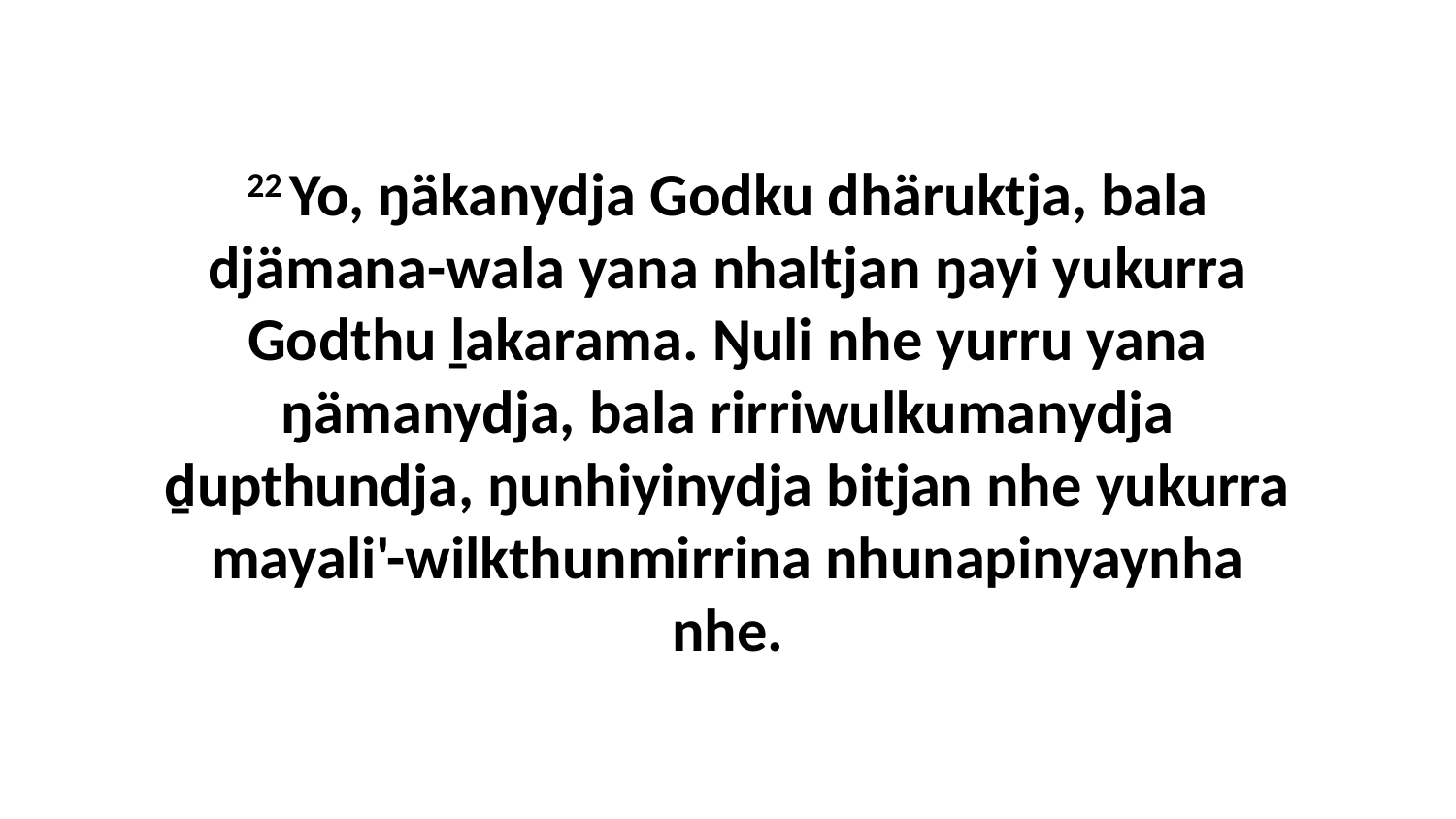

22 Yo, ŋäkanydja Godku dhäruktja, bala djämana-wala yana nhaltjan ŋayi yukurra Godthu ḻakarama. Ŋuli nhe yurru yana ŋämanydja, bala rirriwulkumanydja ḏupthundja, ŋunhiyinydja bitjan nhe yukurra mayali'-wilkthunmirrina nhunapinyaynha nhe.